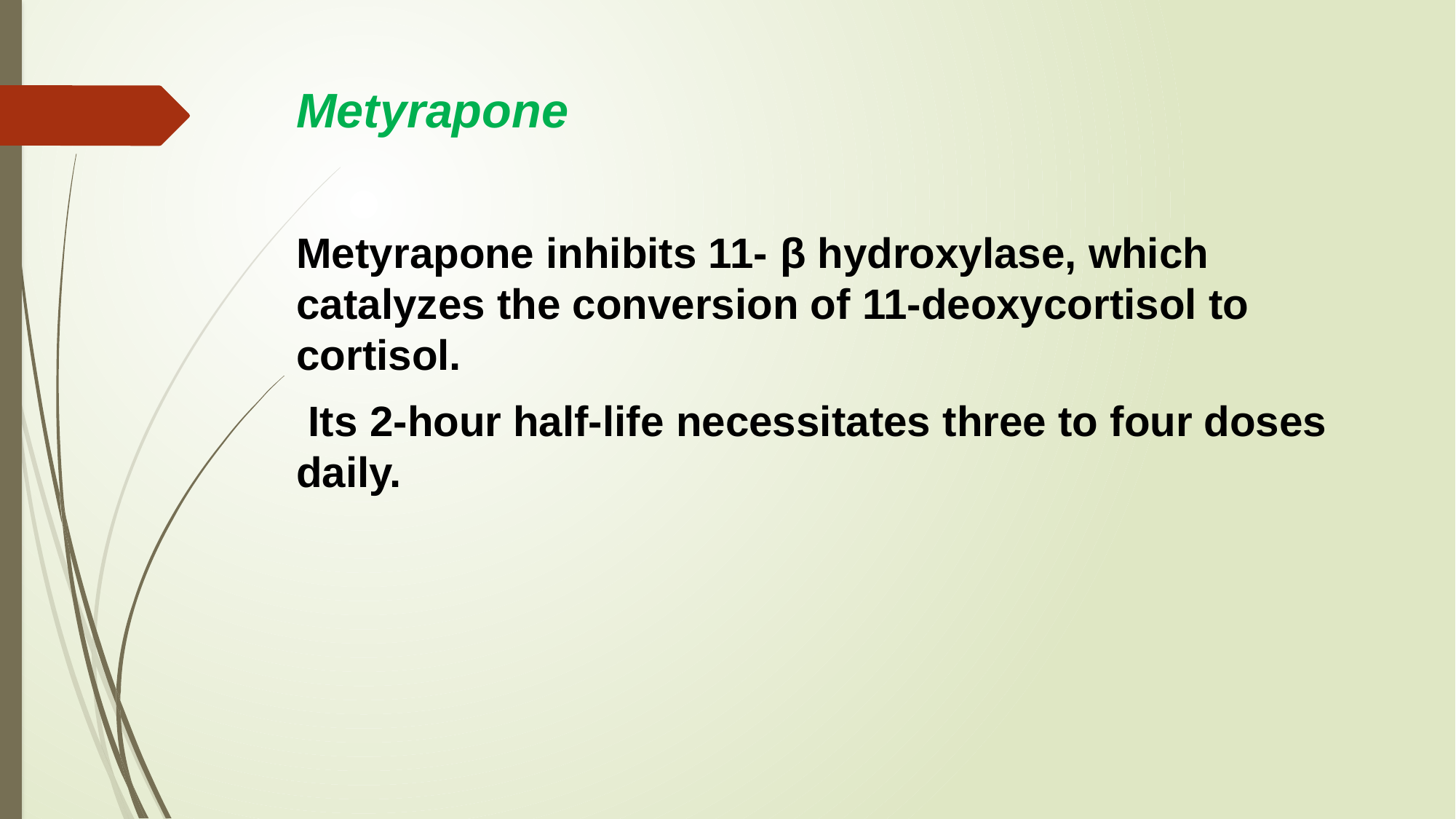

Metyrapone

Metyrapone inhibits 11- β hydroxylase, which catalyzes the conversion of 11-deoxycortisol to cortisol.
 Its 2-hour half-life necessitates three to four doses daily.